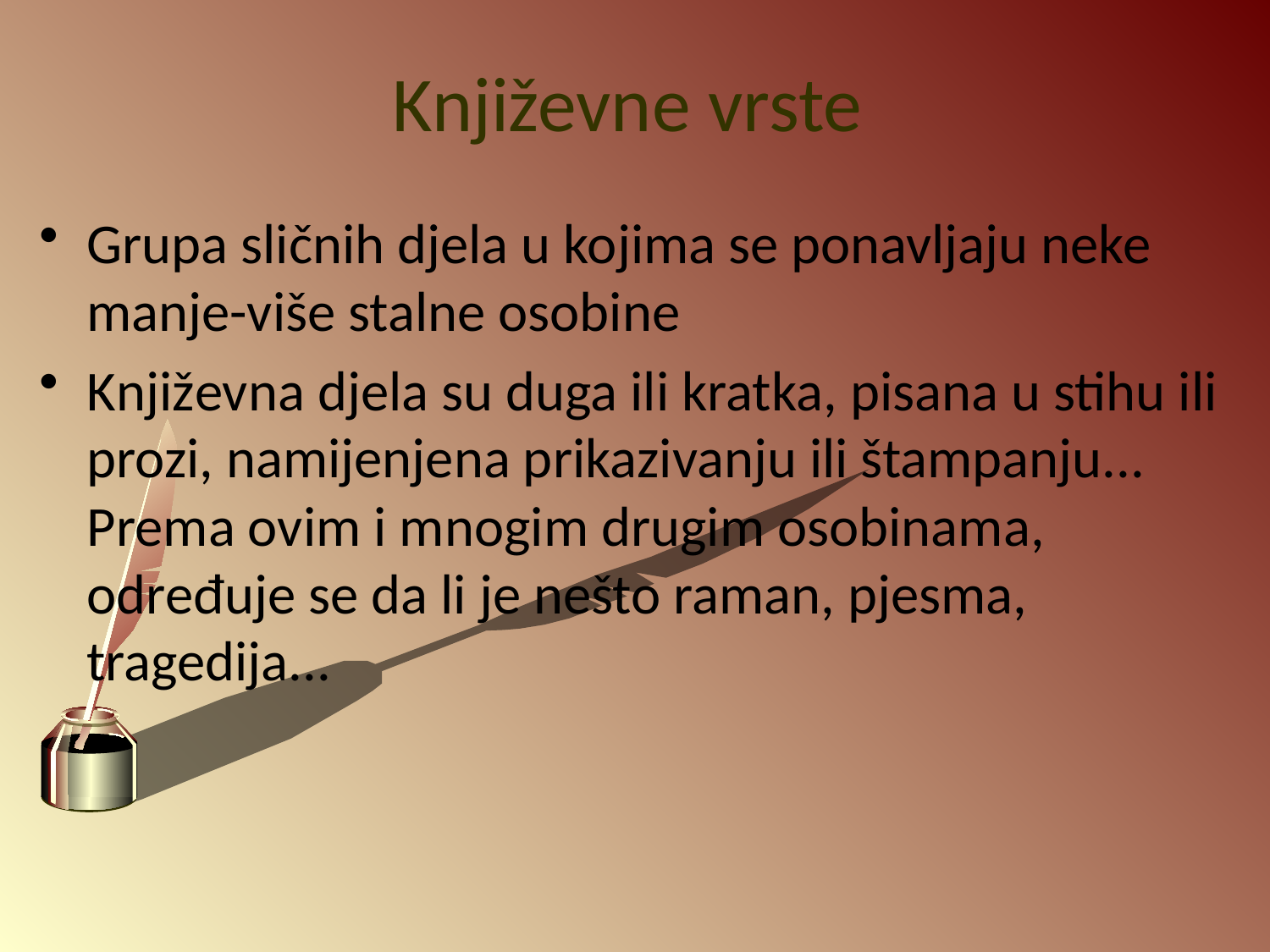

# Književne vrste
Grupa sličnih djela u kojima se ponavljaju neke manje-više stalne osobine
Književna djela su duga ili kratka, pisana u stihu ili prozi, namijenjena prikazivanju ili štampanju... Prema ovim i mnogim drugim osobinama, određuje se da li je nešto raman, pjesma, tragedija...